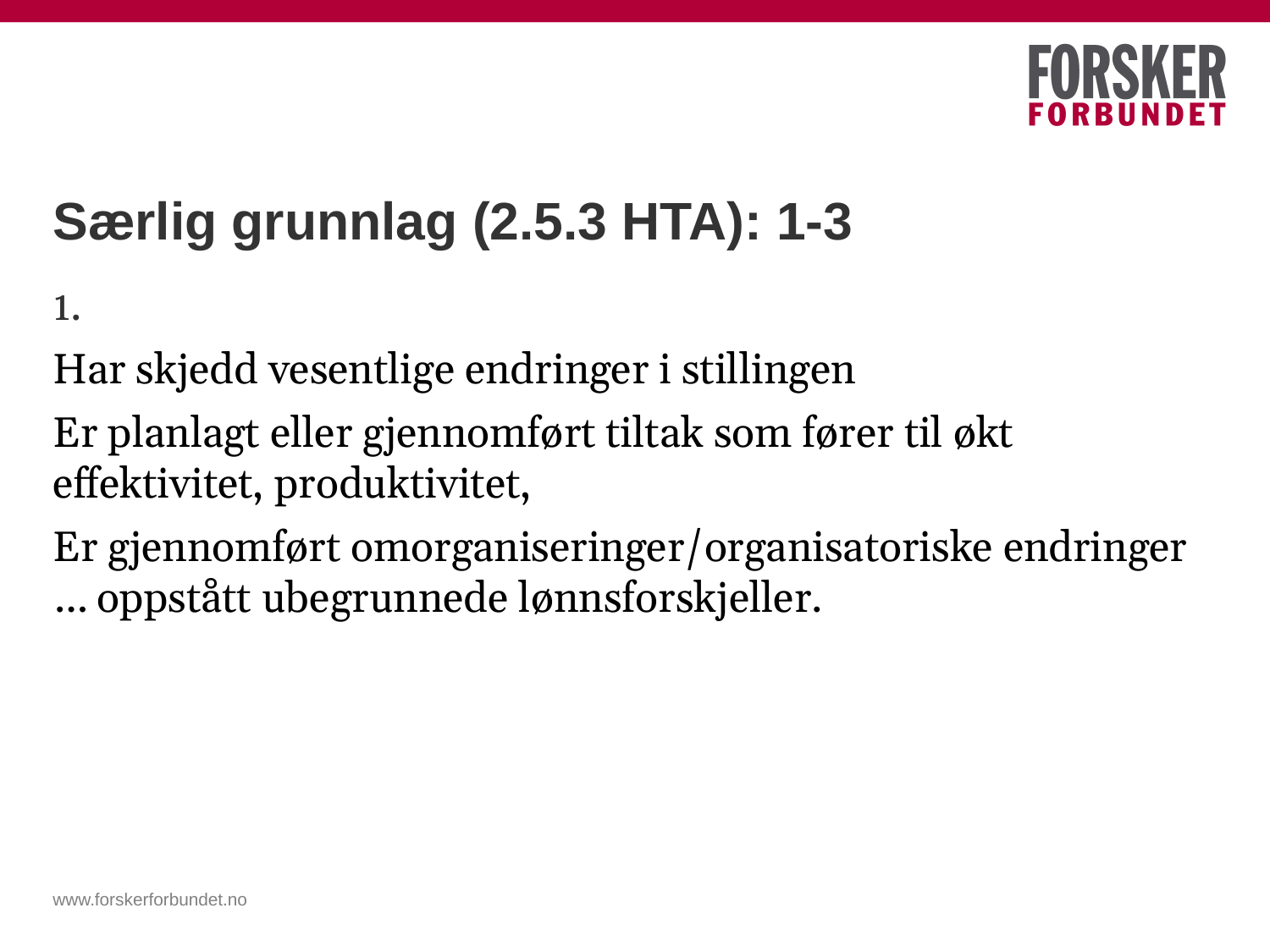

# Særlig grunnlag (2.5.3 HTA): 1-3
1.
Har skjedd vesentlige endringer i stillingen
Er planlagt eller gjennomført tiltak som fører til økt effektivitet, produktivitet,
Er gjennomført omorganiseringer/organisatoriske endringer … oppstått ubegrunnede lønnsforskjeller.

www.forskerforbundet.no